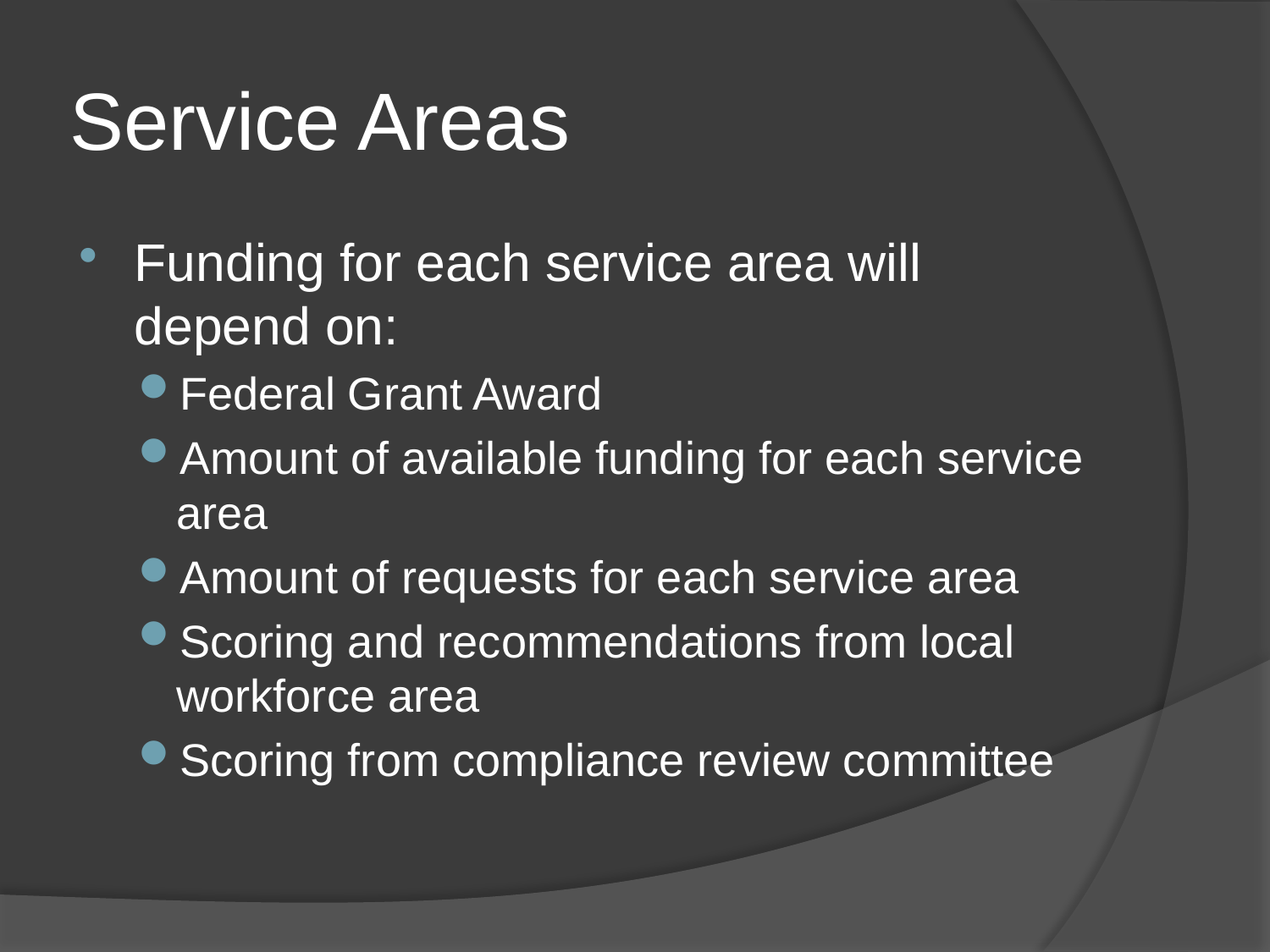

# Service Areas
Funding for each service area will depend on:
Federal Grant Award
Amount of available funding for each service area
Amount of requests for each service area
Scoring and recommendations from local workforce area
Scoring from compliance review committee